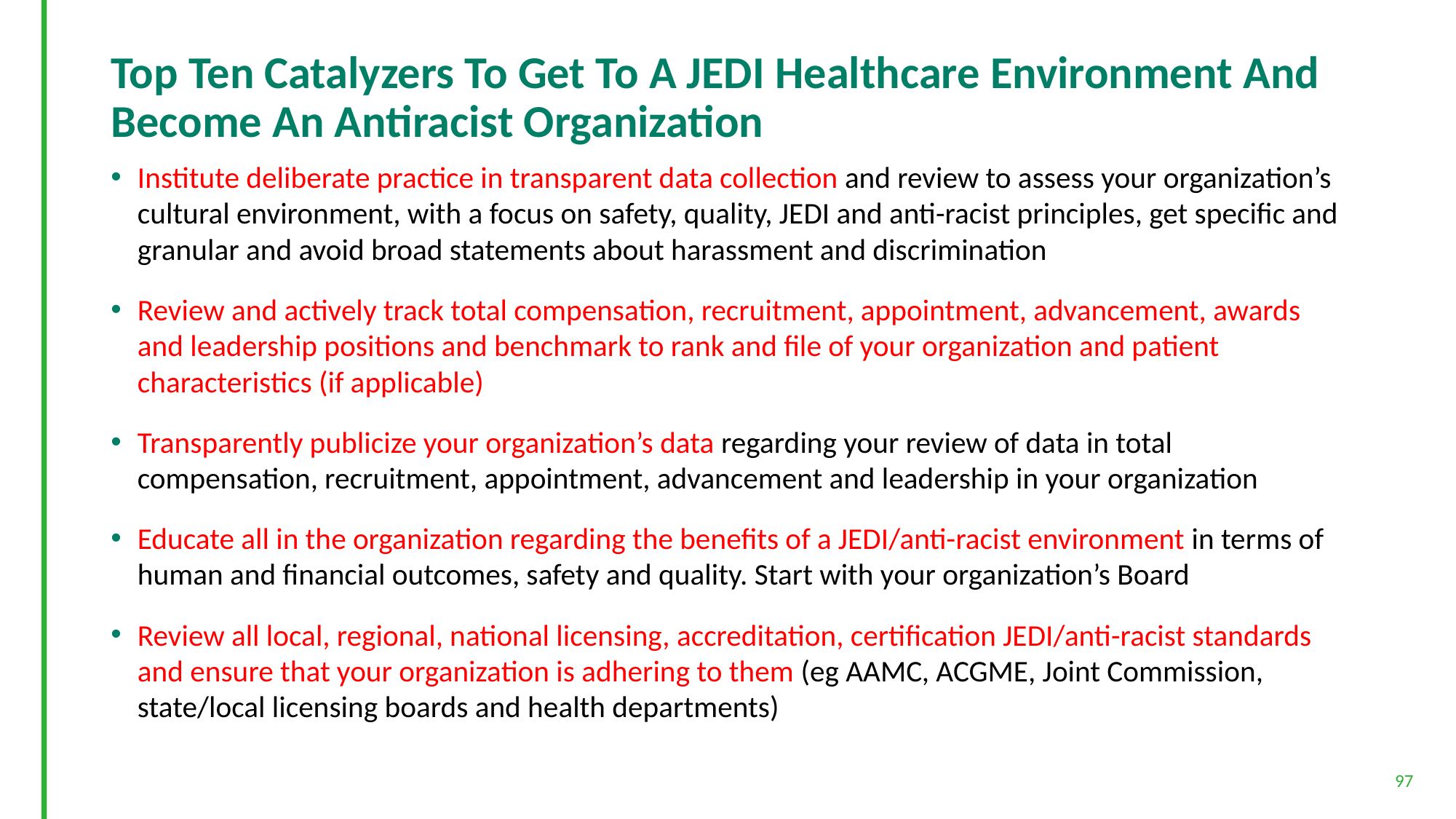

# Top Ten Catalyzers To Get To A JEDI Healthcare Environment And Become An Antiracist Organization
Institute deliberate practice in transparent data collection and review to assess your organization’s cultural environment, with a focus on safety, quality, JEDI and anti-racist principles, get specific and granular and avoid broad statements about harassment and discrimination
Review and actively track total compensation, recruitment, appointment, advancement, awards and leadership positions and benchmark to rank and file of your organization and patient characteristics (if applicable)
Transparently publicize your organization’s data regarding your review of data in total compensation, recruitment, appointment, advancement and leadership in your organization
Educate all in the organization regarding the benefits of a JEDI/anti-racist environment in terms of human and financial outcomes, safety and quality. Start with your organization’s Board
Review all local, regional, national licensing, accreditation, certification JEDI/anti-racist standards and ensure that your organization is adhering to them (eg AAMC, ACGME, Joint Commission, state/local licensing boards and health departments)

97